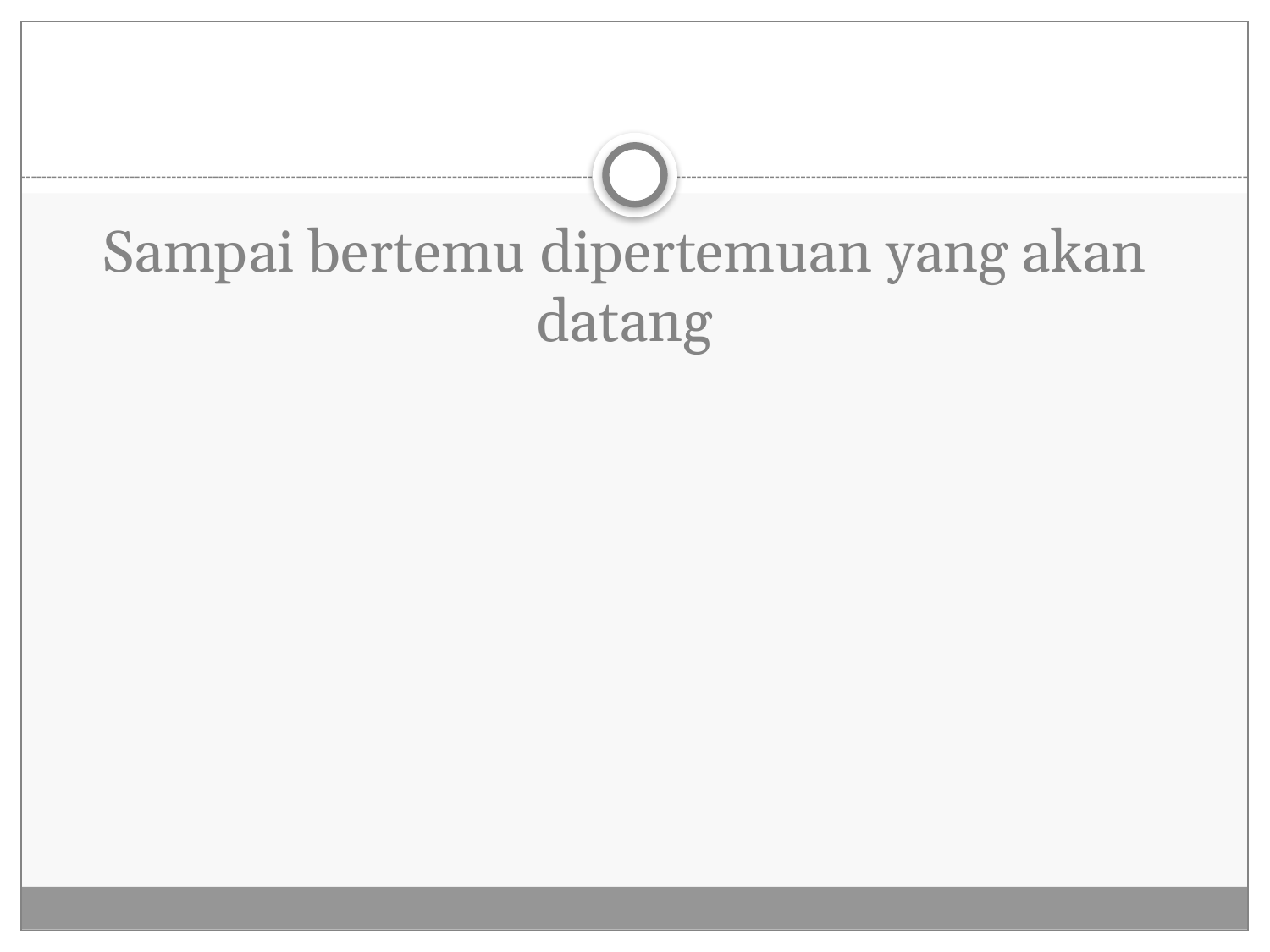

# Sampai bertemu dipertemuan yang akan datang